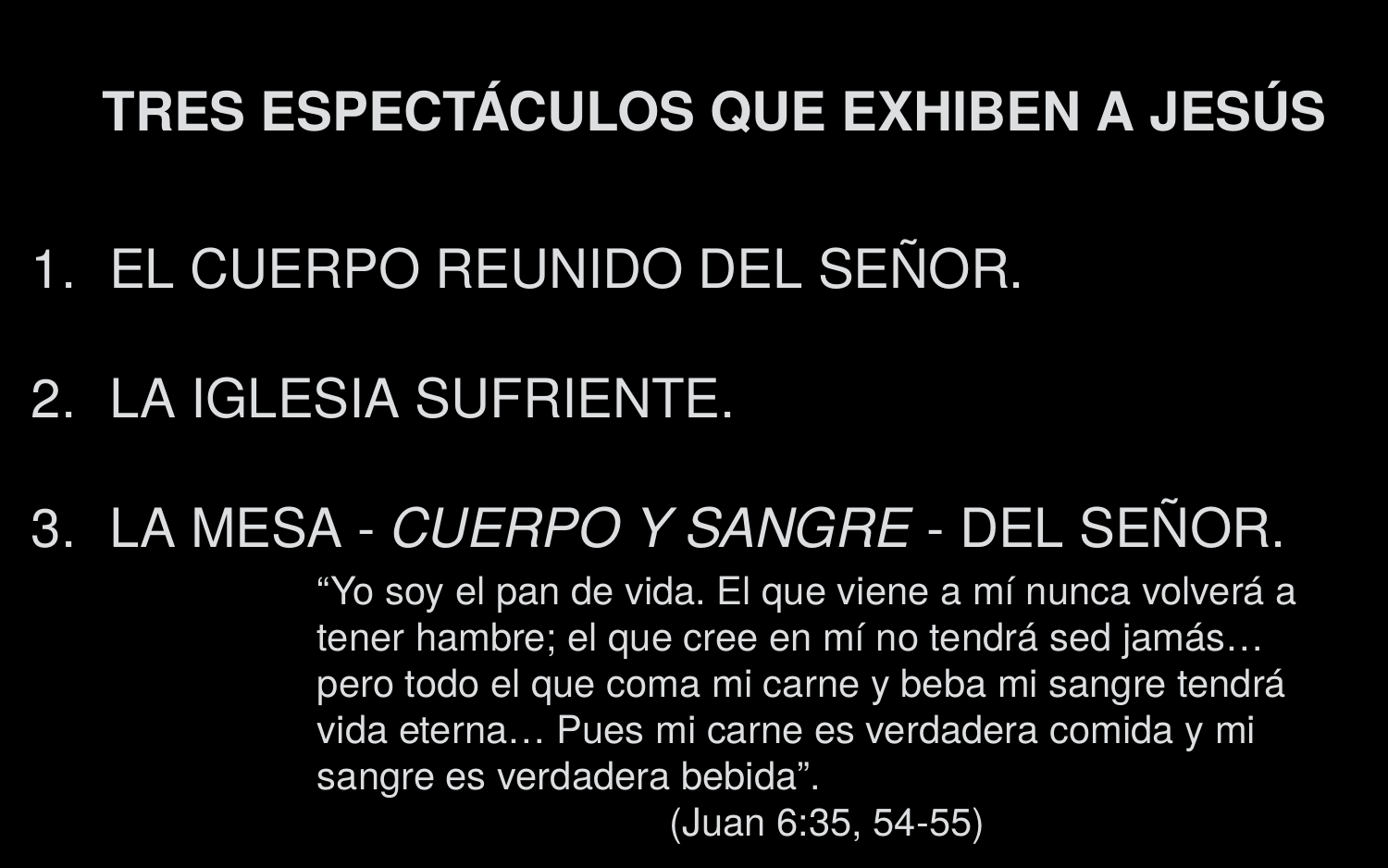

TRES ESPECTÁCULOS QUE EXHIBEN A JESÚS

EL CUERPO REUNIDO DEL SEÑOR.

LA IGLESIA SUFRIENTE.

LA MESA - CUERPO Y SANGRE - DEL SEÑOR.
“Yo soy el pan de vida. El que viene a mí nunca volverá a tener hambre; el que cree en mí no tendrá sed jamás… pero todo el que coma mi carne y beba mi sangre tendrá vida eterna… Pues mi carne es verdadera comida y mi sangre es verdadera bebida”.
(Juan 6:35, 54-55)